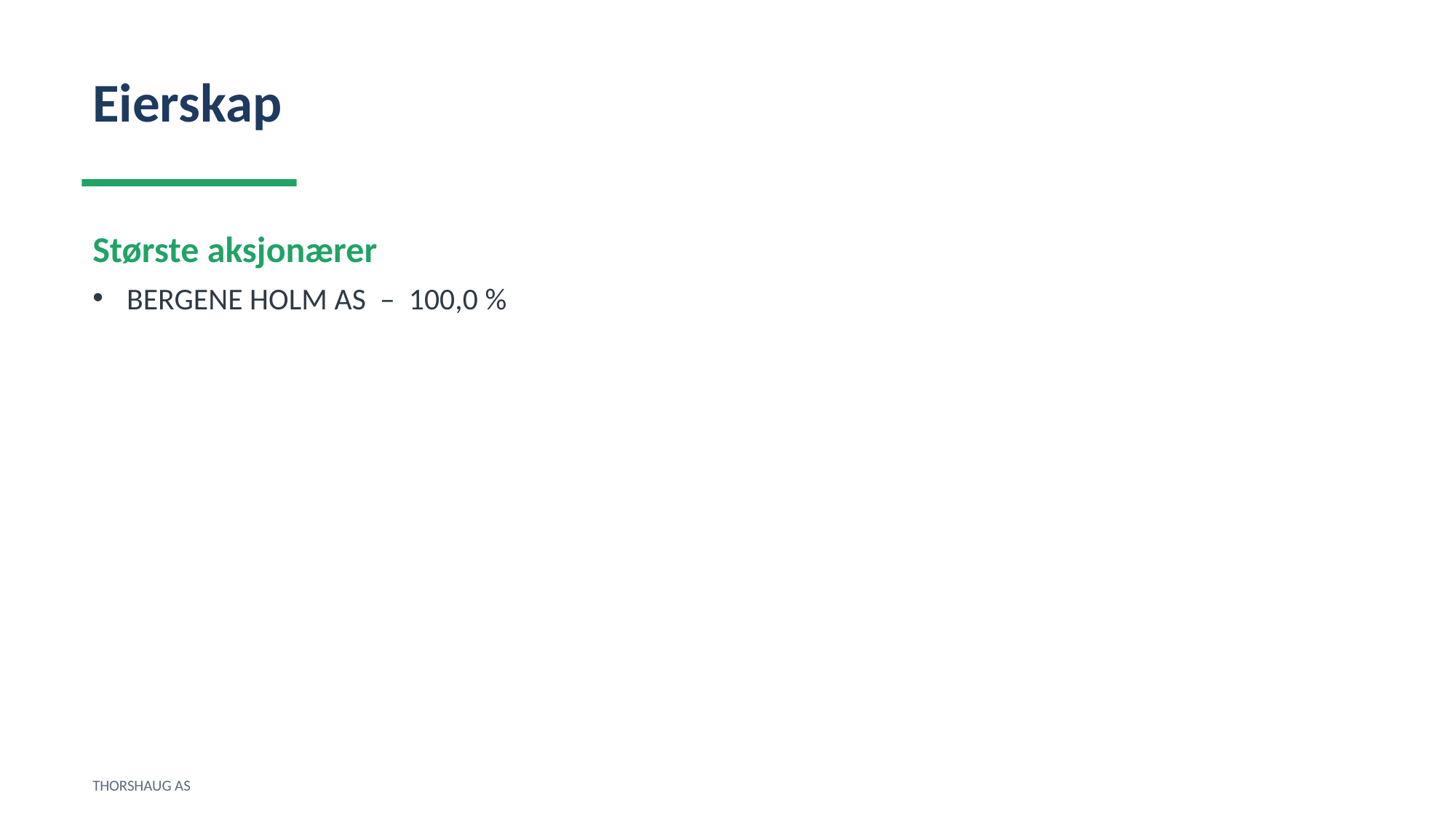

Eierskap

Største aksjonærer
BERGENE HOLM AS  –  100,0 %
THORSHAUG AS